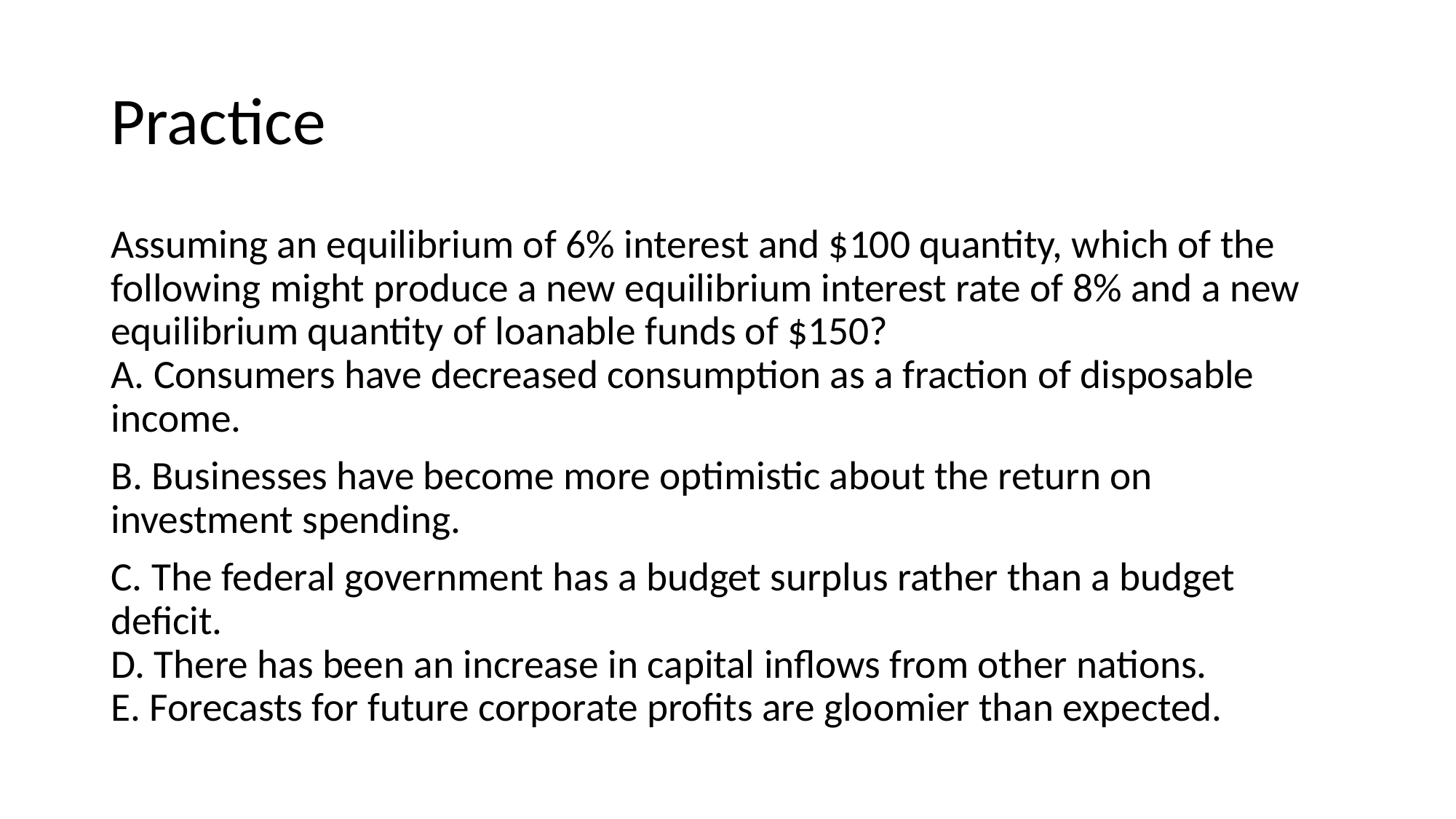

# Practice
Assuming an equilibrium of 6% interest and $100 quantity, which of the following might produce a new equilibrium interest rate of 8% and a new equilibrium quantity of loanable funds of $150?
A. Consumers have decreased consumption as a fraction of disposable income.
B. Businesses have become more optimistic about the return on investment spending.
C. The federal government has a budget surplus rather than a budget deficit.
D. There has been an increase in capital inflows from other nations.
E. Forecasts for future corporate profits are gloomier than expected.